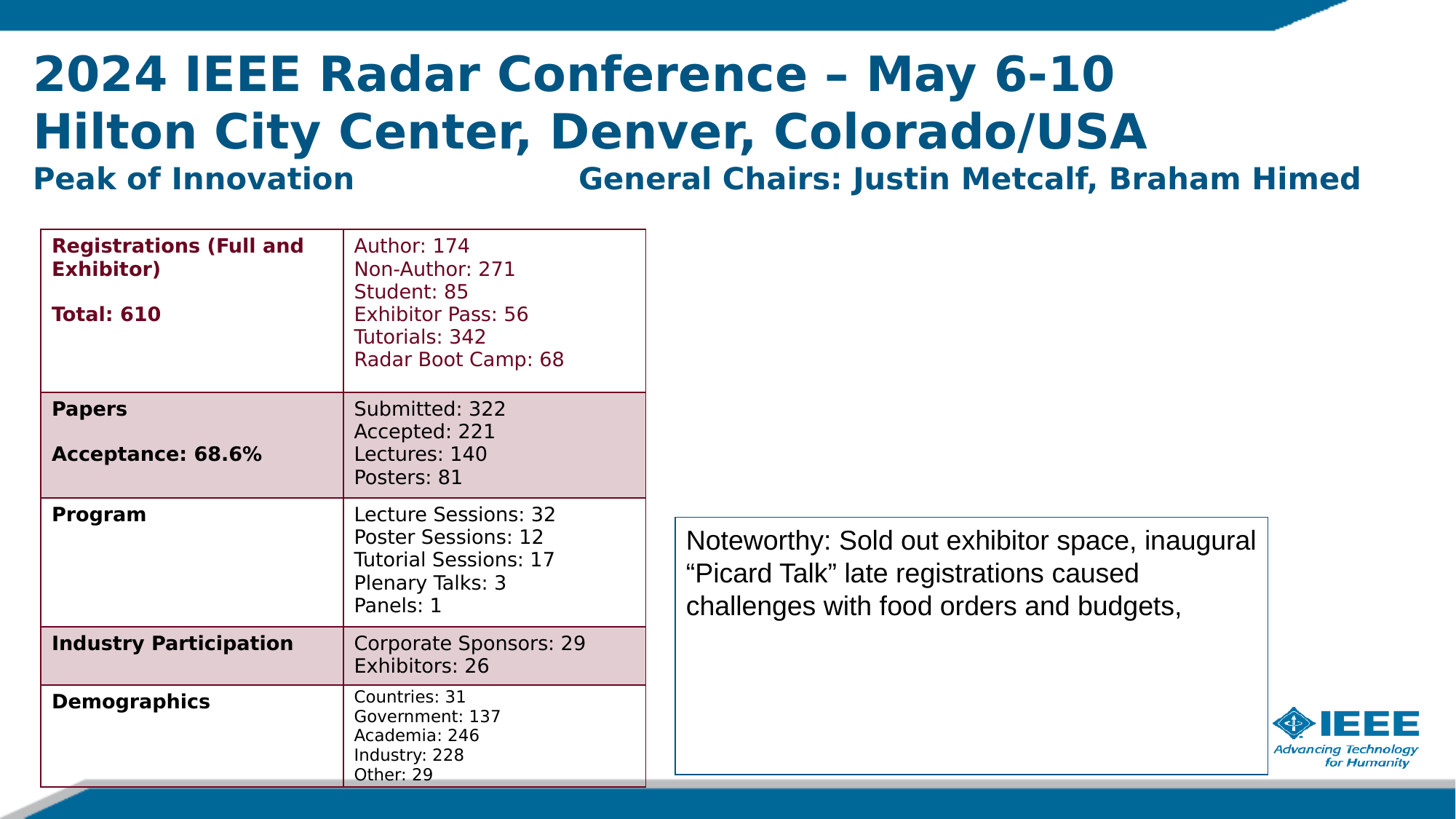

# 2024 IEEE Radar Conference – May 6-10 Hilton City Center, Denver, Colorado/USA Peak of Innovation			General Chairs: Justin Metcalf, Braham Himed
| Registrations (Full and Exhibitor) Total: 610 | Author: 174 Non-Author: 271 Student: 85 Exhibitor Pass: 56 Tutorials: 342 Radar Boot Camp: 68 |
| --- | --- |
| Papers Acceptance: 68.6% | Submitted: 322 Accepted: 221 Lectures: 140 Posters: 81 |
| Program | Lecture Sessions: 32 Poster Sessions: 12 Tutorial Sessions: 17 Plenary Talks: 3 Panels: 1 |
| Industry Participation | Corporate Sponsors: 29 Exhibitors: 26 |
| Demographics | Countries: 31 Government: 137 Academia: 246 Industry: 228 Other: 29 |
Noteworthy: Sold out exhibitor space, inaugural “Picard Talk” late registrations caused challenges with food orders and budgets,